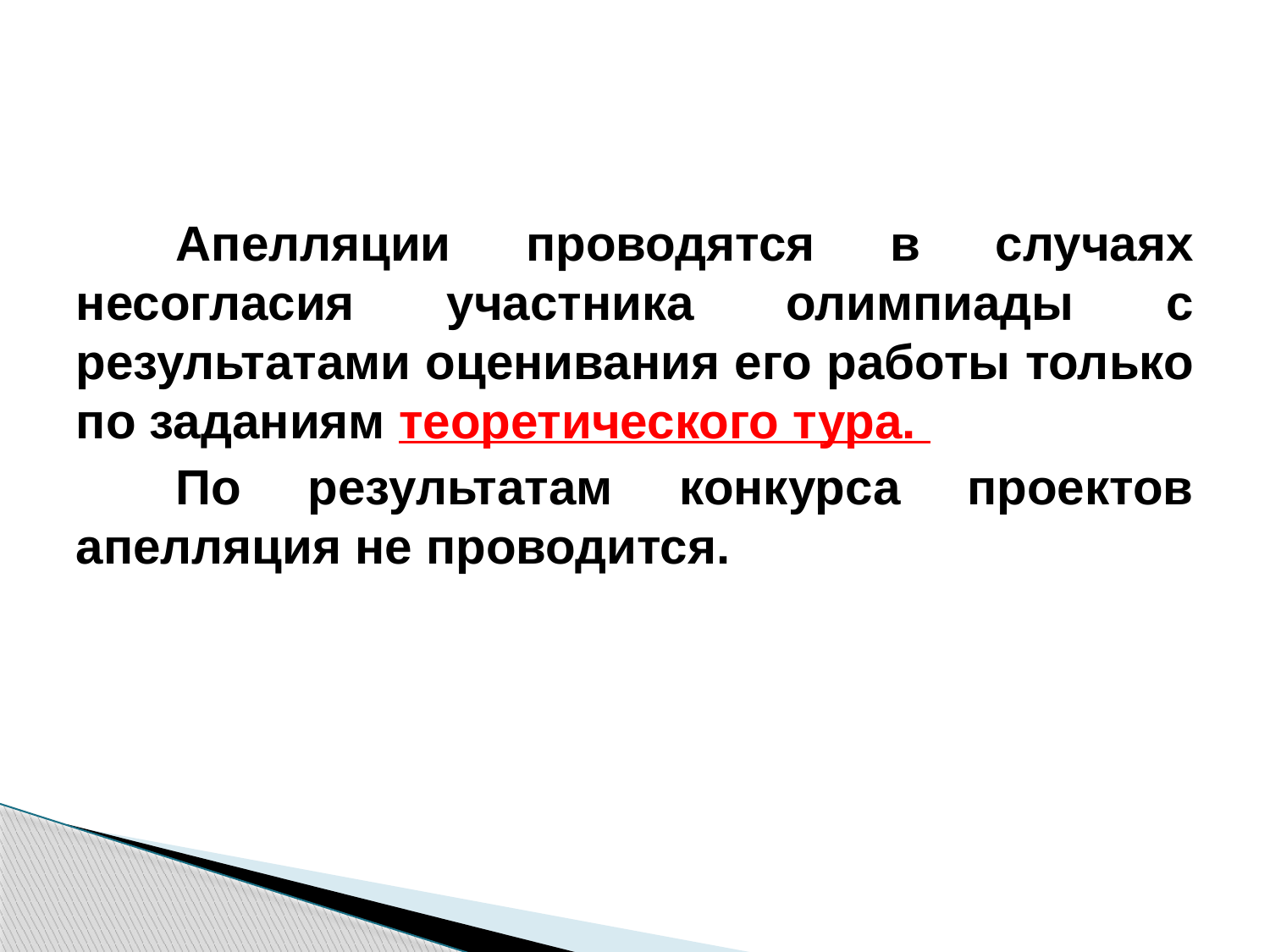

Апелляции проводятся в случаях несогласия участника олимпиады с результатами оценивания его работы только по заданиям теоретического тура.
По результатам конкурса проектов апелляция не проводится.